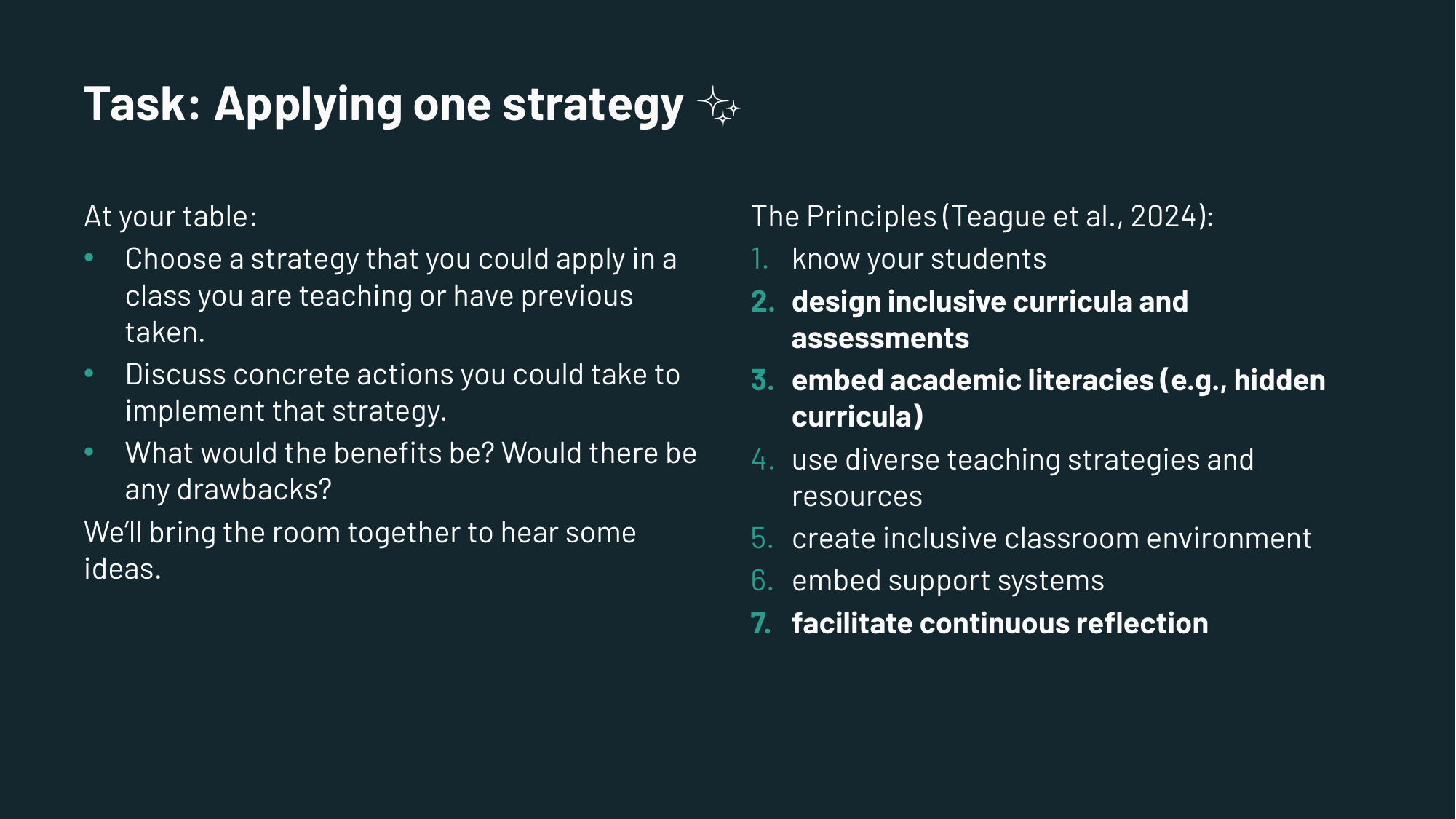

# Task: Applying one strategy ✨
At your table:
Choose a strategy that you could apply in a class you are teaching or have previous taken.
Discuss concrete actions you could take to implement that strategy.
What would the benefits be? Would there be any drawbacks?
We’ll bring the room together to hear some ideas.
The Principles (Teague et al., 2024):
know your students
design inclusive curricula and assessments
embed academic literacies (e.g., hidden curricula)
use diverse teaching strategies and resources
create inclusive classroom environment
embed support systems
facilitate continuous reflection